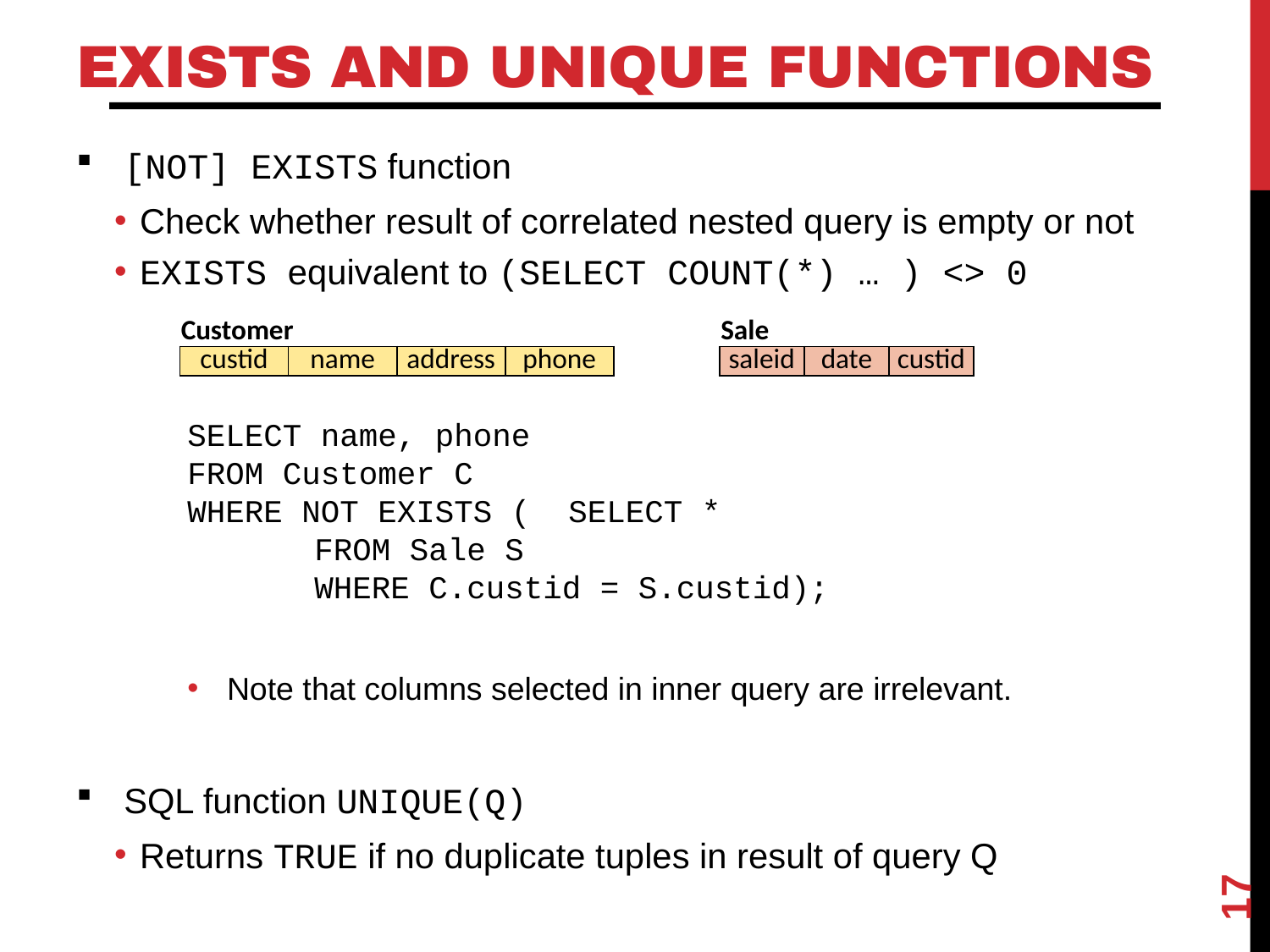

# EXISTS and UNIQUE Functions
[NOT] EXISTS function
Check whether result of correlated nested query is empty or not
EXISTS equivalent to (SELECT COUNT(*) … ) <> 0

SELECT name, phone
FROM Customer C
WHERE NOT EXISTS (	SELECT *
	FROM Sale S
	WHERE C.custid = S.custid);

Note that columns selected in inner query are irrelevant.

SQL function UNIQUE(Q)
Returns TRUE if no duplicate tuples in result of query Q
| Customer |  |  |  |
| --- | --- | --- | --- |
| custid | name | address | phone |
| Sale |  |  |
| --- | --- | --- |
| saleid | date | custid |
17